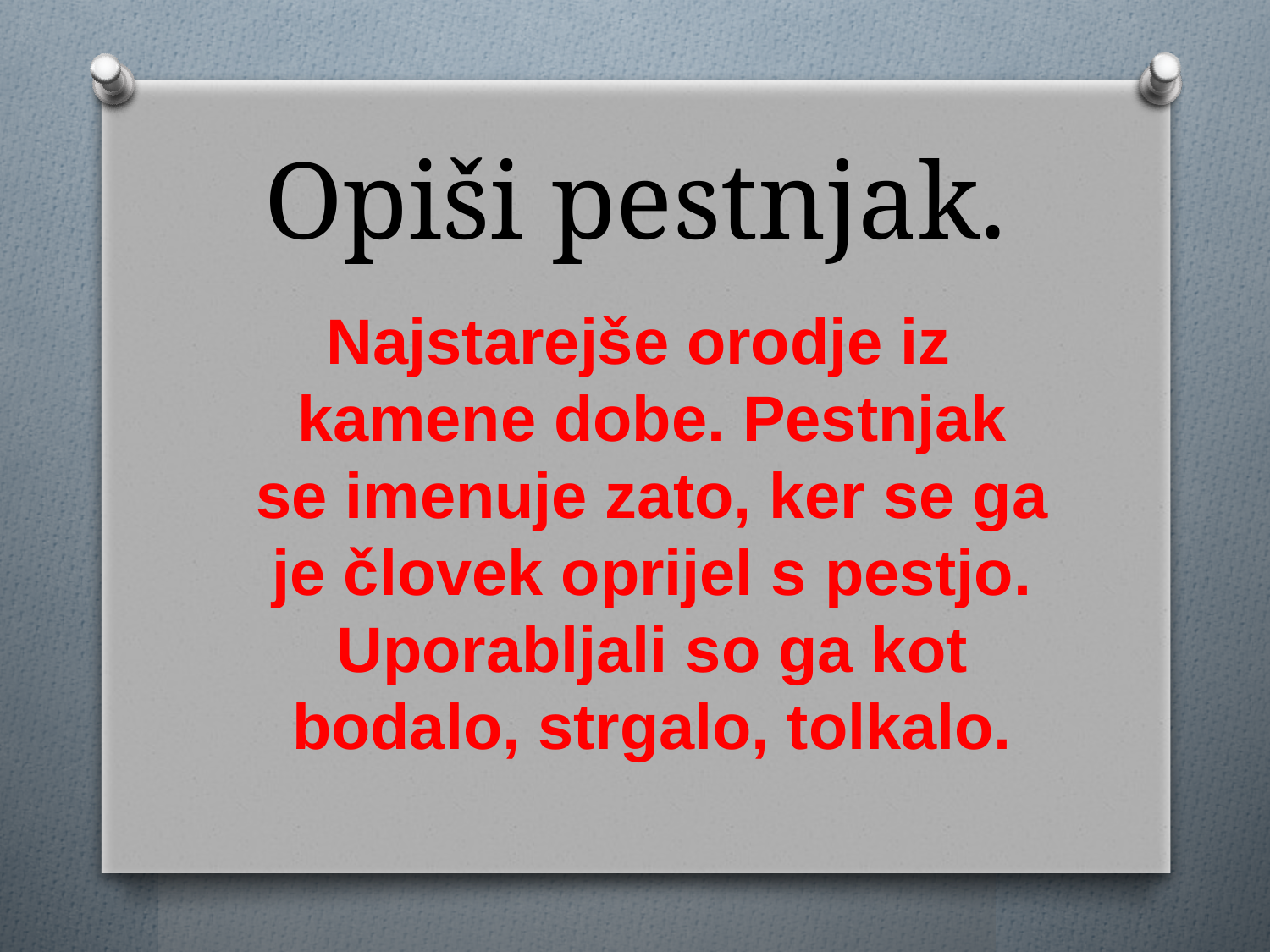

# Opiši pestnjak.
 Najstarejše orodje iz kamene dobe. Pestnjak se imenuje zato, ker se ga je človek oprijel s pestjo. Uporabljali so ga kot bodalo, strgalo, tolkalo.